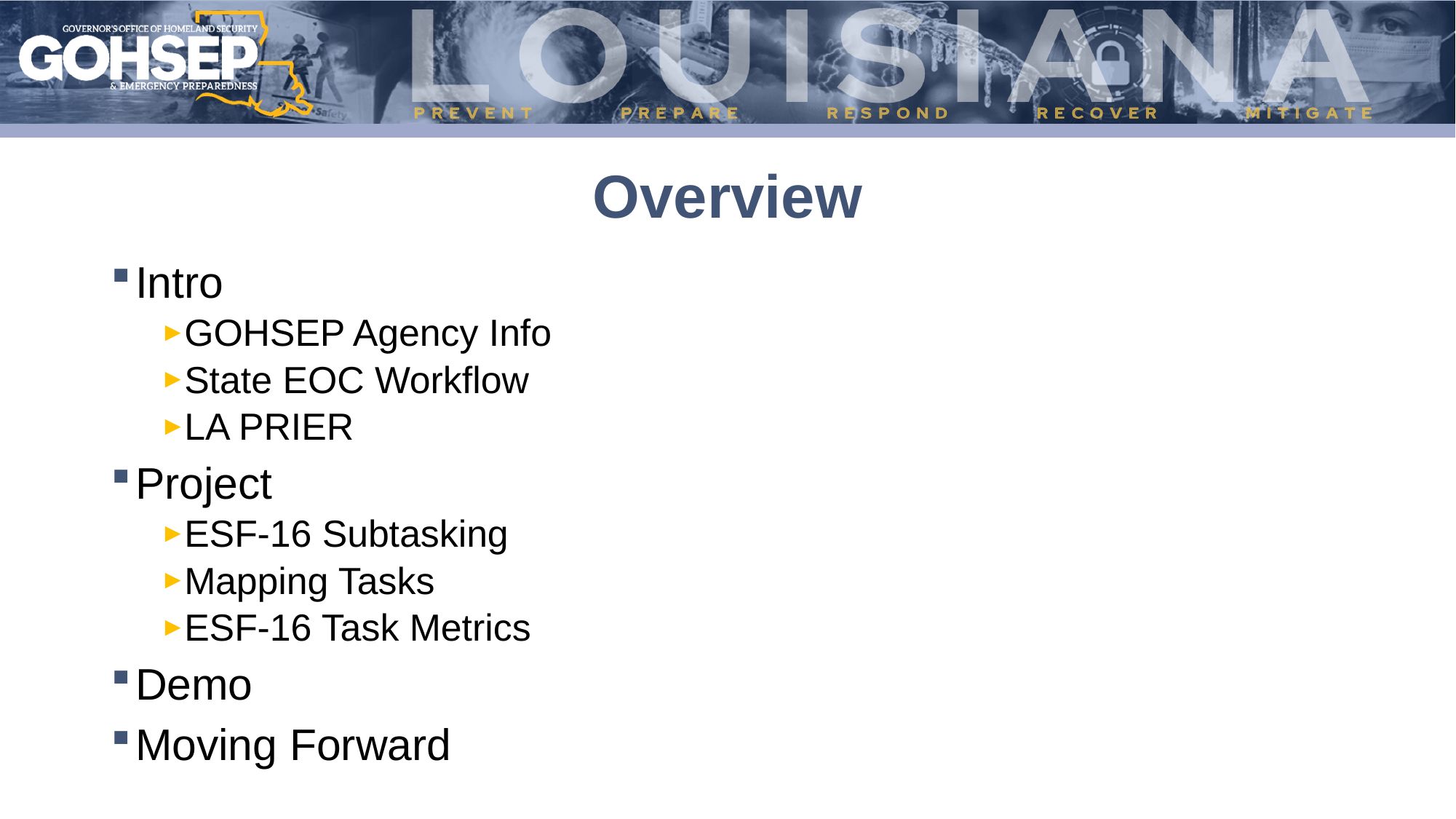

# Overview
Intro
GOHSEP Agency Info
State EOC Workflow
LA PRIER
Project
ESF-16 Subtasking
Mapping Tasks
ESF-16 Task Metrics
Demo
Moving Forward